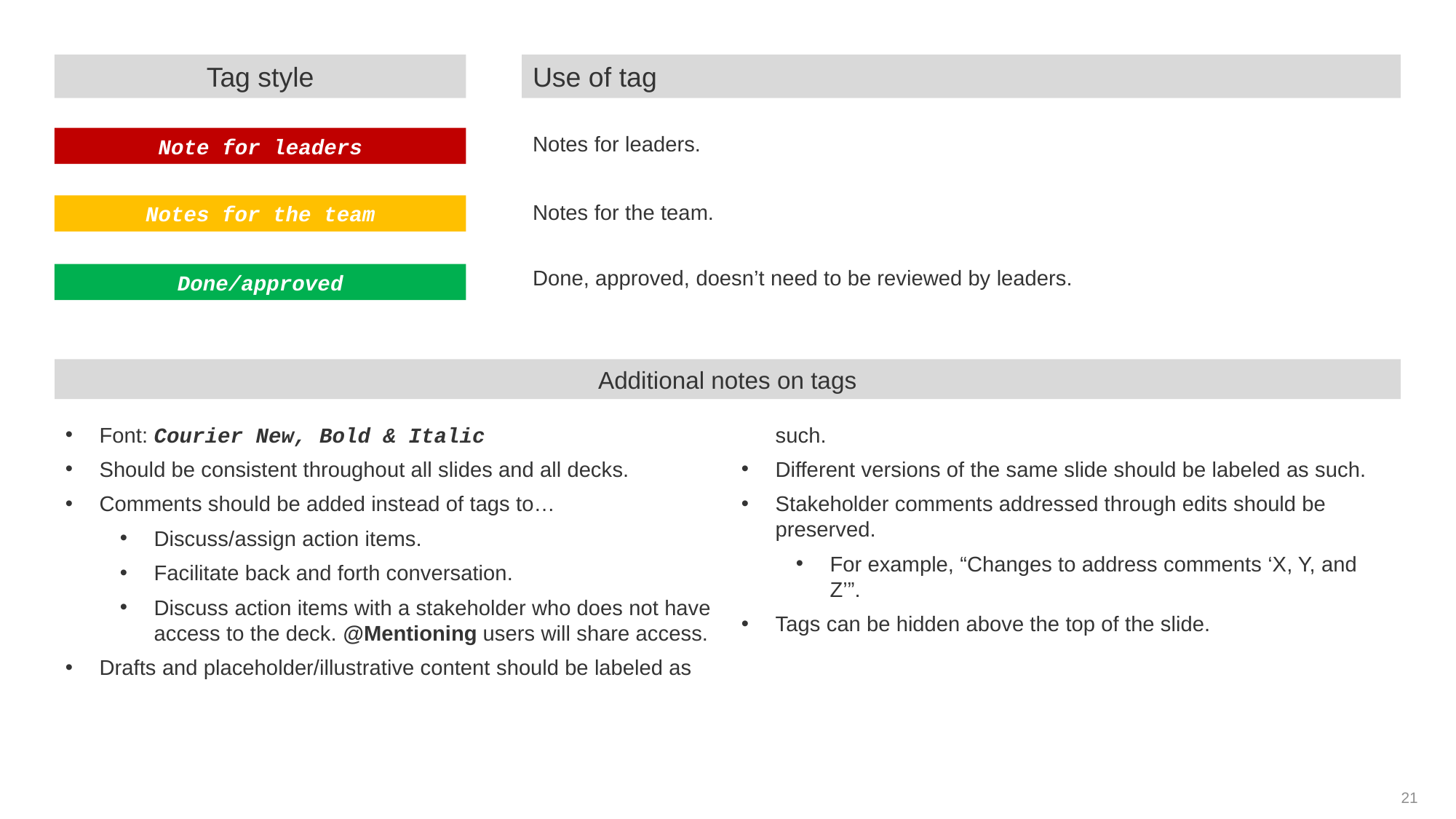

Tag style
Use of tag
Notes for leaders.
Note for leaders
Notes for the team.
Notes for the team
Done, approved, doesn’t need to be reviewed by leaders.
Done/approved
Additional notes on tags
Font: Courier New, Bold & Italic
Should be consistent throughout all slides and all decks.
Comments should be added instead of tags to…
Discuss/assign action items.
Facilitate back and forth conversation.
Discuss action items with a stakeholder who does not have access to the deck. @Mentioning users will share access.
Drafts and placeholder/illustrative content should be labeled as such.
Different versions of the same slide should be labeled as such.
Stakeholder comments addressed through edits should be preserved.
For example, “Changes to address comments ‘X, Y, and Z’”.
Tags can be hidden above the top of the slide.
21